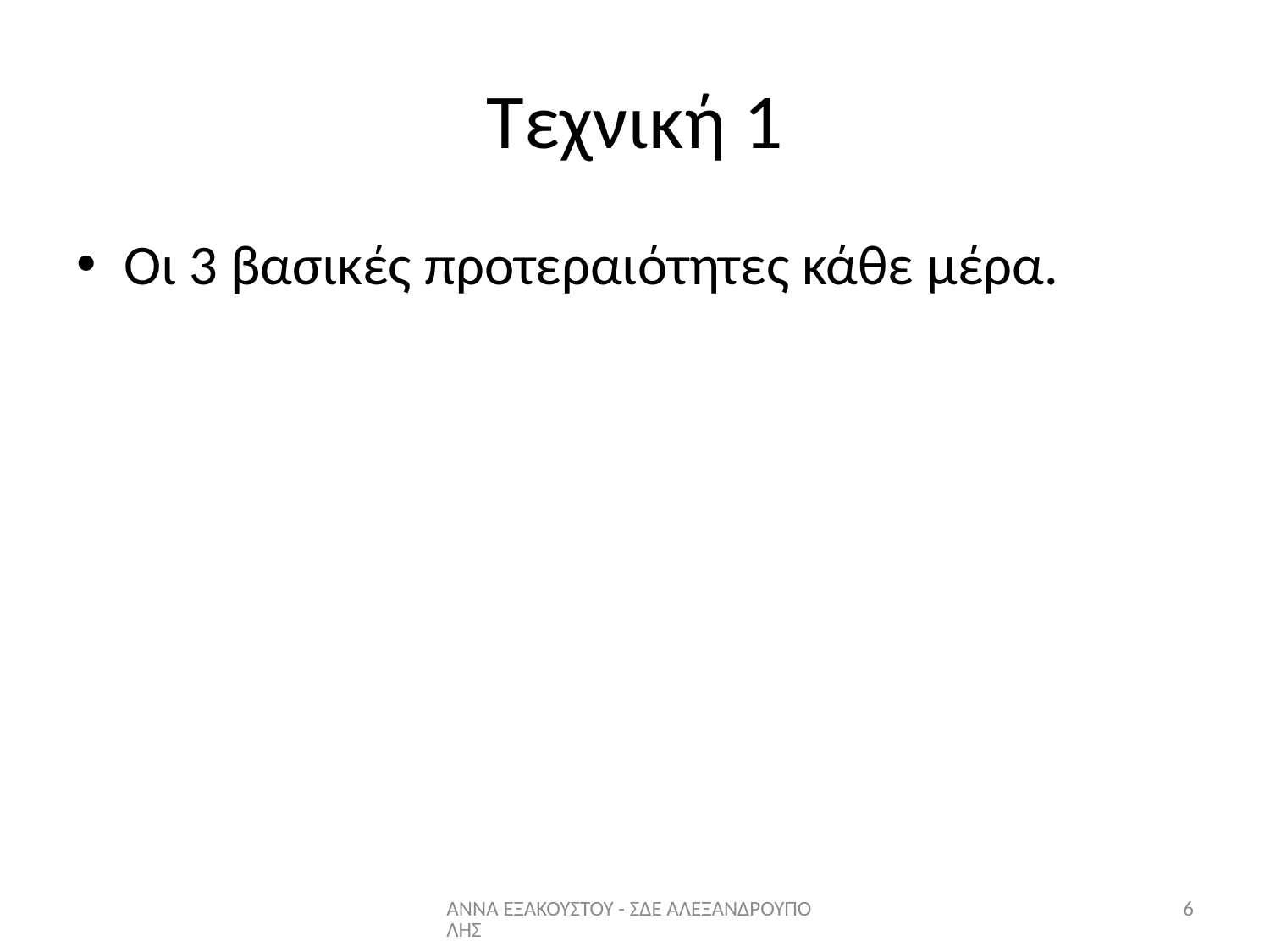

# Τεχνική 1
Οι 3 βασικές προτεραιότητες κάθε μέρα.
ΑΝΝΑ ΕΞΑΚΟΥΣΤΟΥ - ΣΔΕ ΑΛΕΞΑΝΔΡΟΥΠΟΛΗΣ
6